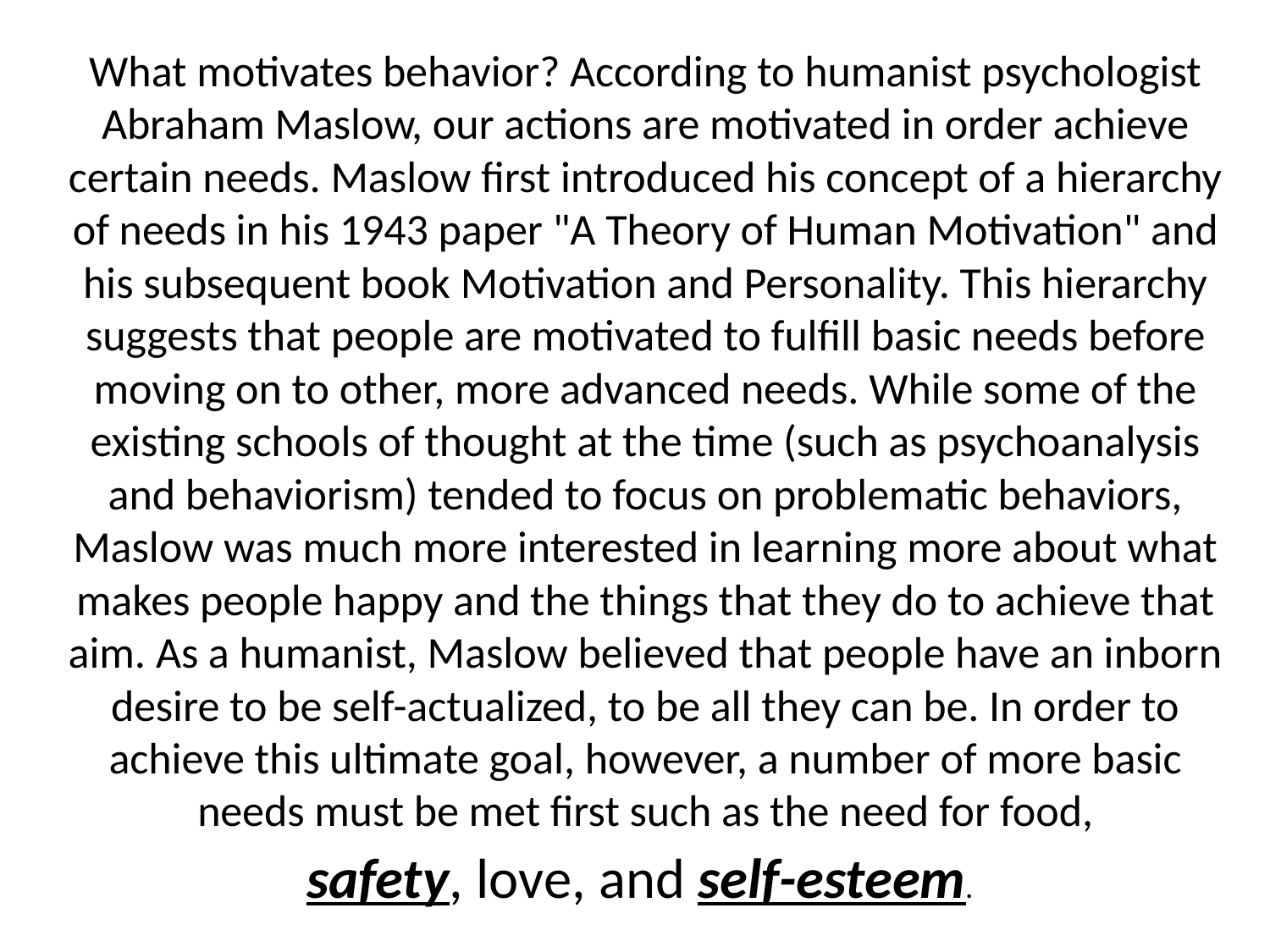

# What motivates behavior? According to humanist psychologist Abraham Maslow, our actions are motivated in order achieve certain needs. Maslow first introduced his concept of a hierarchy of needs in his 1943 paper "A Theory of Human Motivation" and his subsequent book Motivation and Personality. This hierarchy suggests that people are motivated to fulfill basic needs before moving on to other, more advanced needs. While some of the existing schools of thought at the time (such as psychoanalysis and behaviorism) tended to focus on problematic behaviors, Maslow was much more interested in learning more about what makes people happy and the things that they do to achieve that aim. As a humanist, Maslow believed that people have an inborn desire to be self-actualized, to be all they can be. In order to achieve this ultimate goal, however, a number of more basic needs must be met first such as the need for food,
safety, love, and self-esteem.